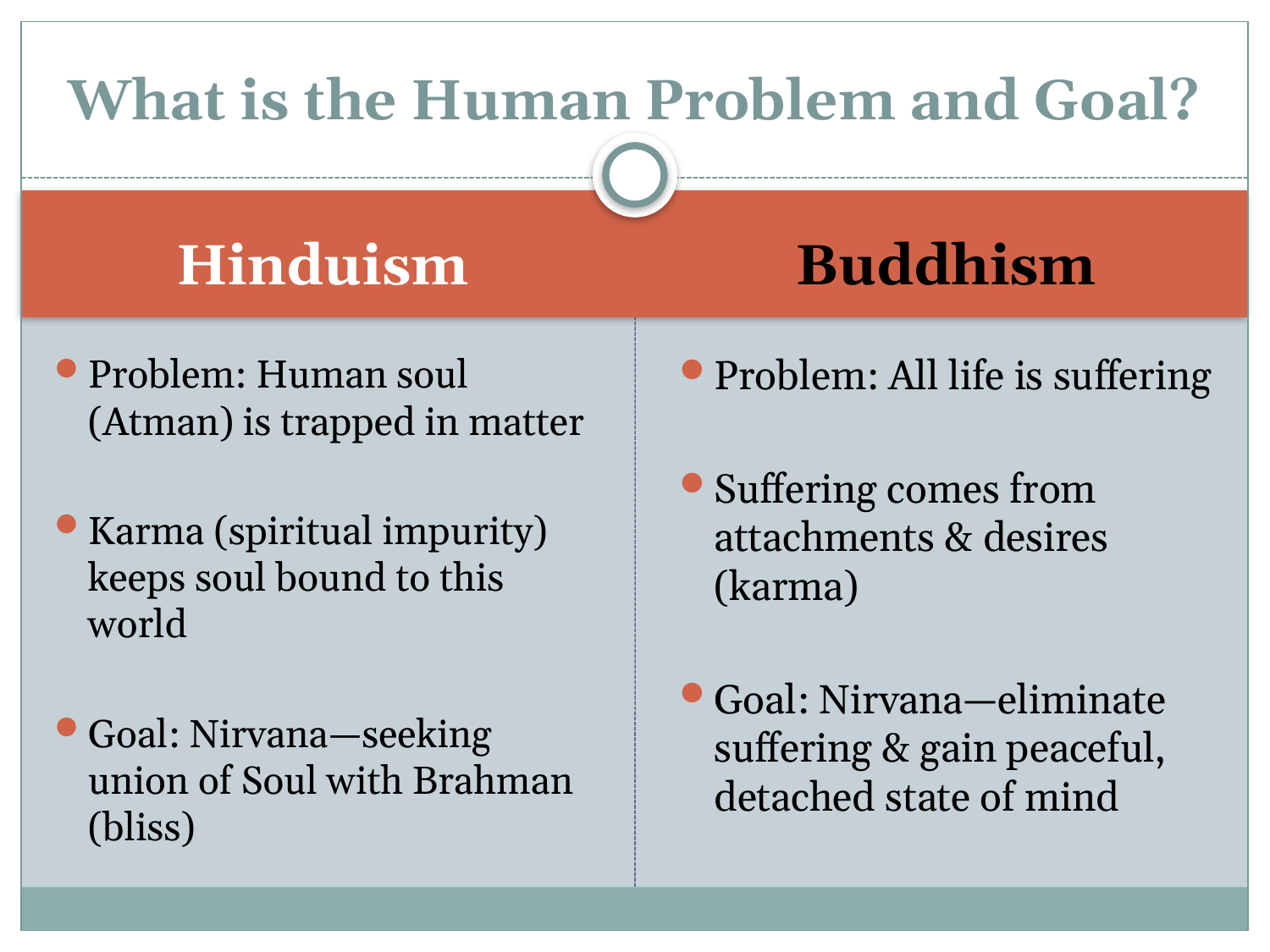

# What is the Human Problem and Goal?
Hinduism
Buddhism
Problem: Human soul (Atman) is trapped in matter

Karma (spiritual impurity) keeps soul bound to this world

Goal: Nirvana—seeking union of Soul with Brahman  (bliss)

Problem: All life is suffering

Suffering comes from attachments & desires (karma)

Goal: Nirvana—eliminate suffering & gain peaceful, detached state of mind